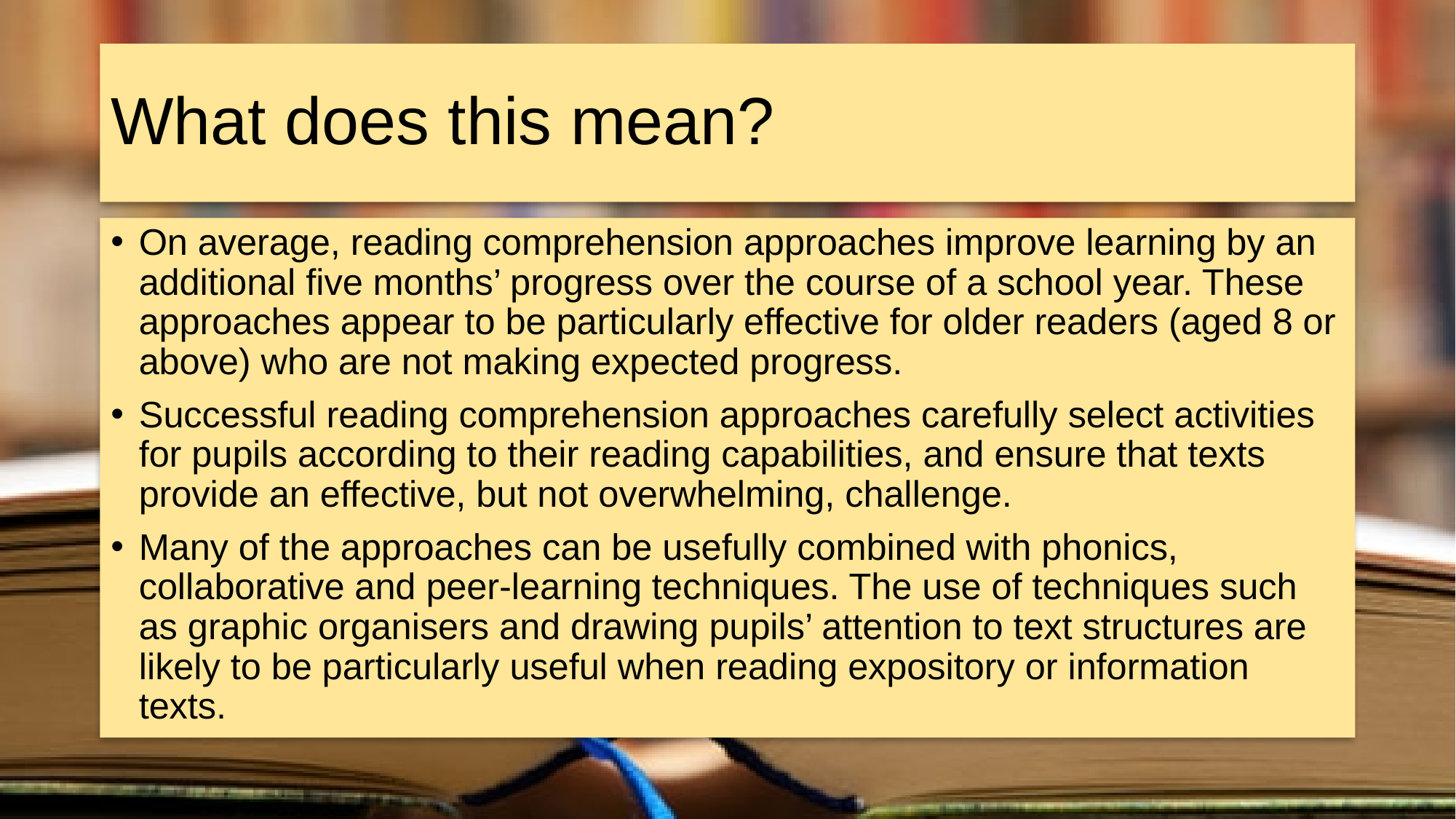

# What does this mean?
On average, reading comprehension approaches improve learning by an additional five months’ progress over the course of a school year. These approaches appear to be particularly effective for older readers (aged 8 or above) who are not making expected progress.
Successful reading comprehension approaches carefully select activities for pupils according to their reading capabilities, and ensure that texts provide an effective, but not overwhelming, challenge.
Many of the approaches can be usefully combined with phonics, collaborative and peer-learning techniques. The use of techniques such as graphic organisers and drawing pupils’ attention to text structures are likely to be particularly useful when reading expository or information texts.